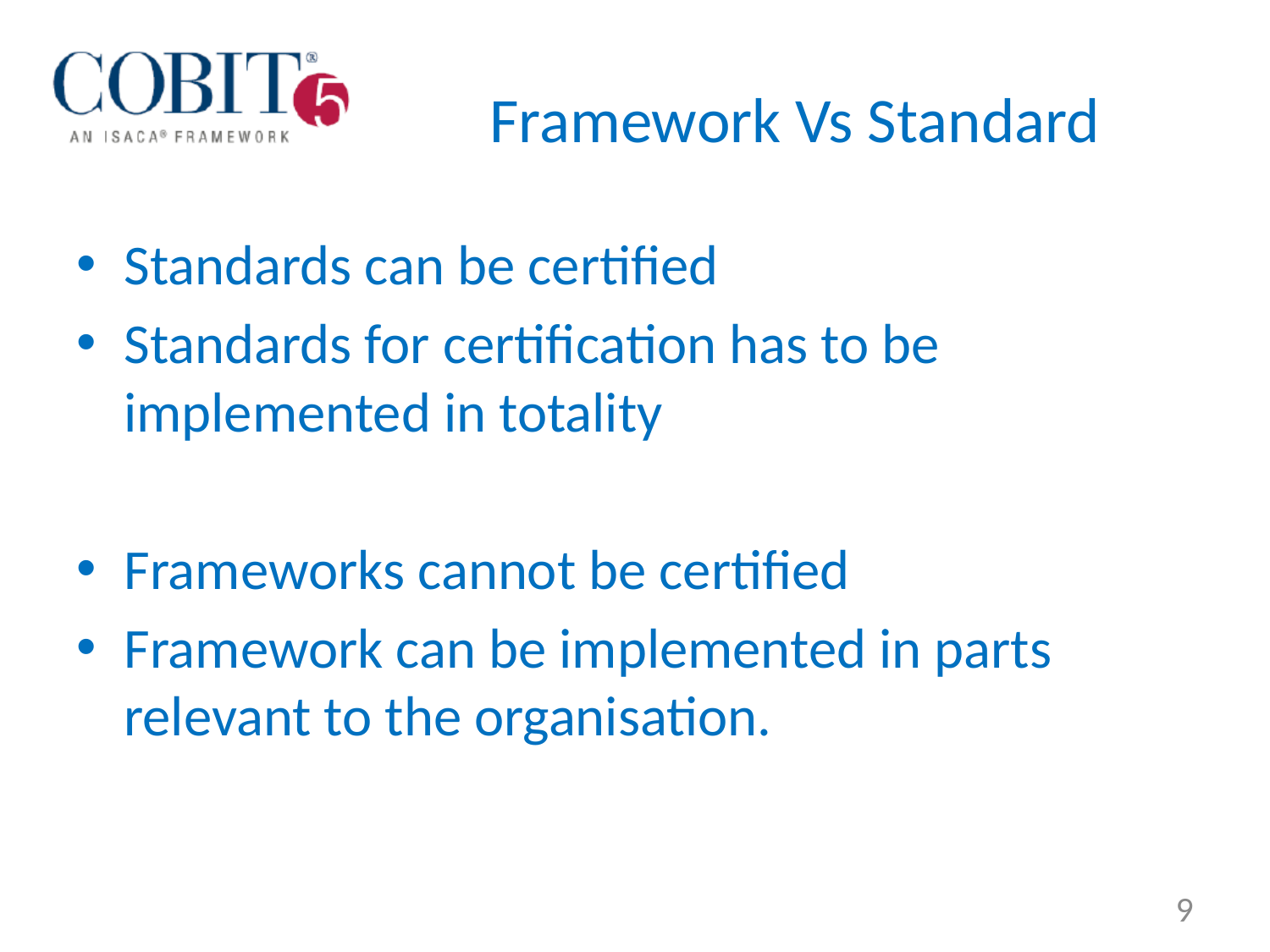

# Framework Vs Standard
Standards can be certified
Standards for certification has to be implemented in totality

Frameworks cannot be certified
Framework can be implemented in parts relevant to the organisation.
9